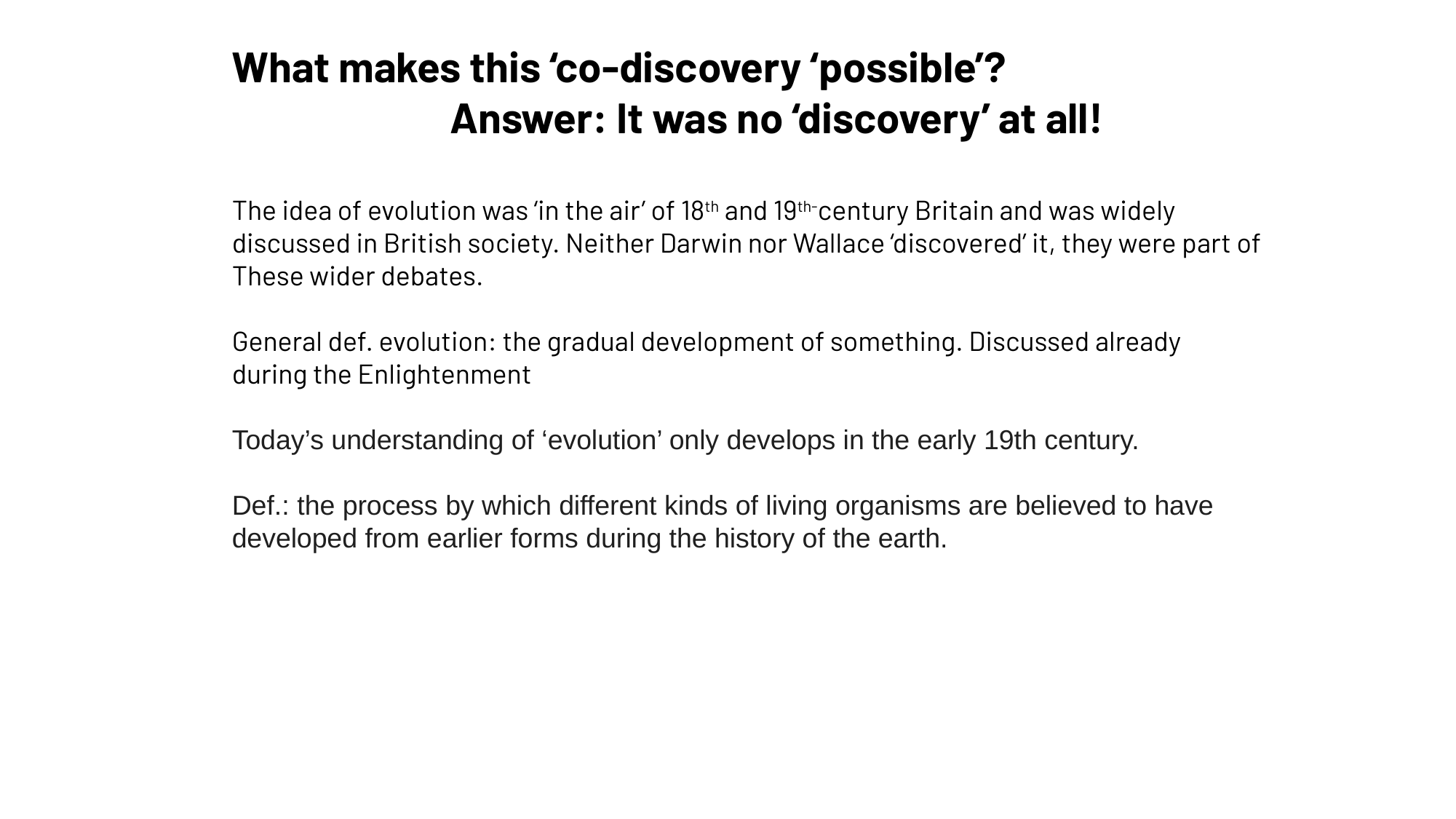

What makes this ‘co-discovery ‘possible’?
		Answer: It was no ‘discovery’ at all!

The idea of evolution was ‘in the air’ of 18th and 19th-century Britain and was widely discussed in British society. Neither Darwin nor Wallace ‘discovered’ it, they were part of
These wider debates.

General def. evolution: the gradual development of something. Discussed already during the Enlightenment

Today’s understanding of ‘evolution’ only develops in the early 19th century.

Def.: the process by which different kinds of living organisms are believed to have developed from earlier forms during the history of the earth.